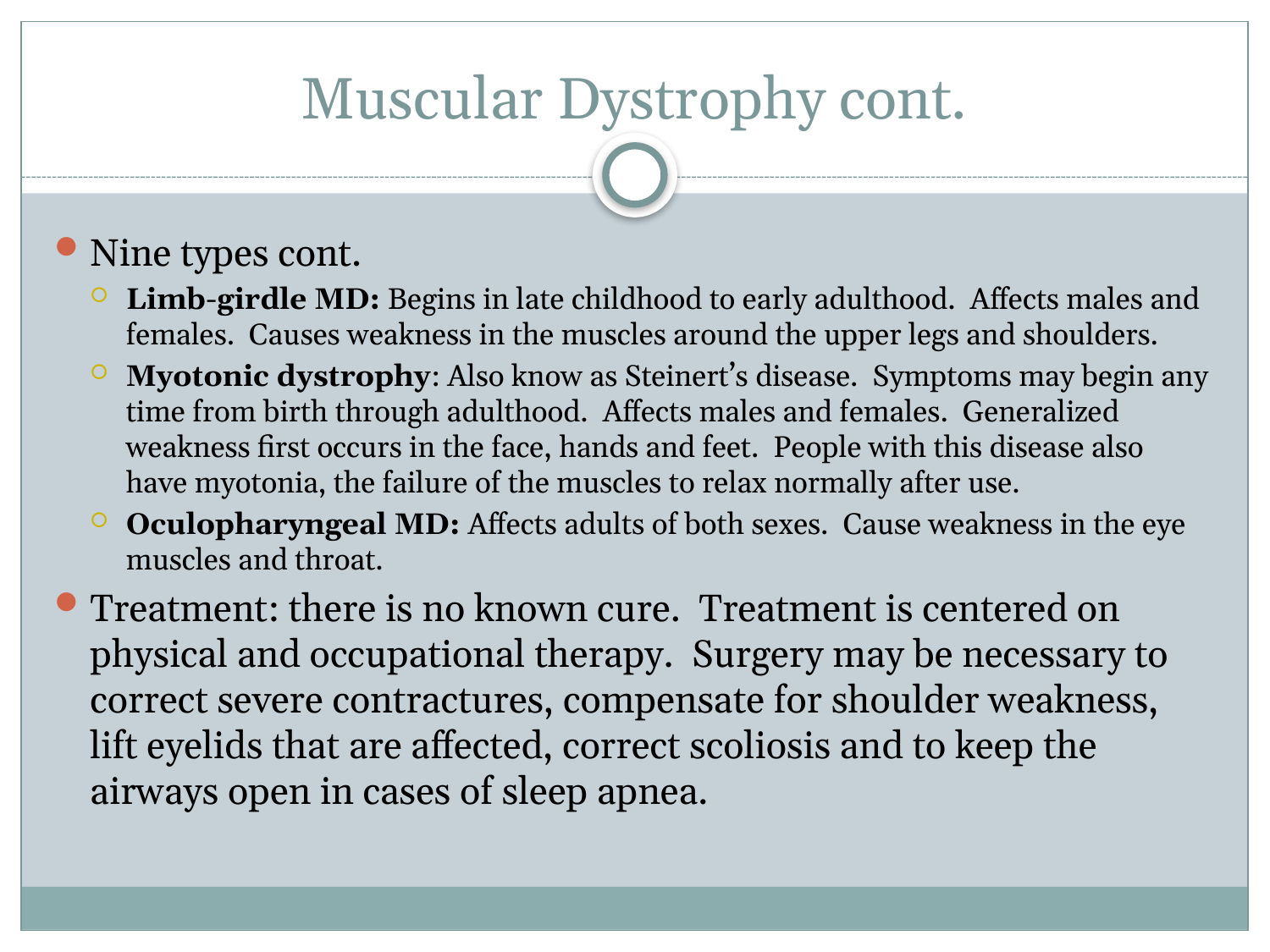

# Muscular Dystrophy cont.
Nine types cont.
Limb-girdle MD: Begins in late childhood to early adulthood.  Affects males and females.  Causes weakness in the muscles around the upper legs and shoulders.
Myotonic dystrophy: Also know as Steinert’s disease.  Symptoms may begin any time from birth through adulthood.  Affects males and females.  Generalized weakness first occurs in the face, hands and feet.  People with this disease also have myotonia, the failure of the muscles to relax normally after use.
Oculopharyngeal MD: Affects adults of both sexes.  Cause weakness in the eye muscles and throat.
Treatment: there is no known cure.  Treatment is centered on physical and occupational therapy.  Surgery may be necessary to correct severe contractures, compensate for shoulder weakness, lift eyelids that are affected, correct scoliosis and to keep the airways open in cases of sleep apnea.